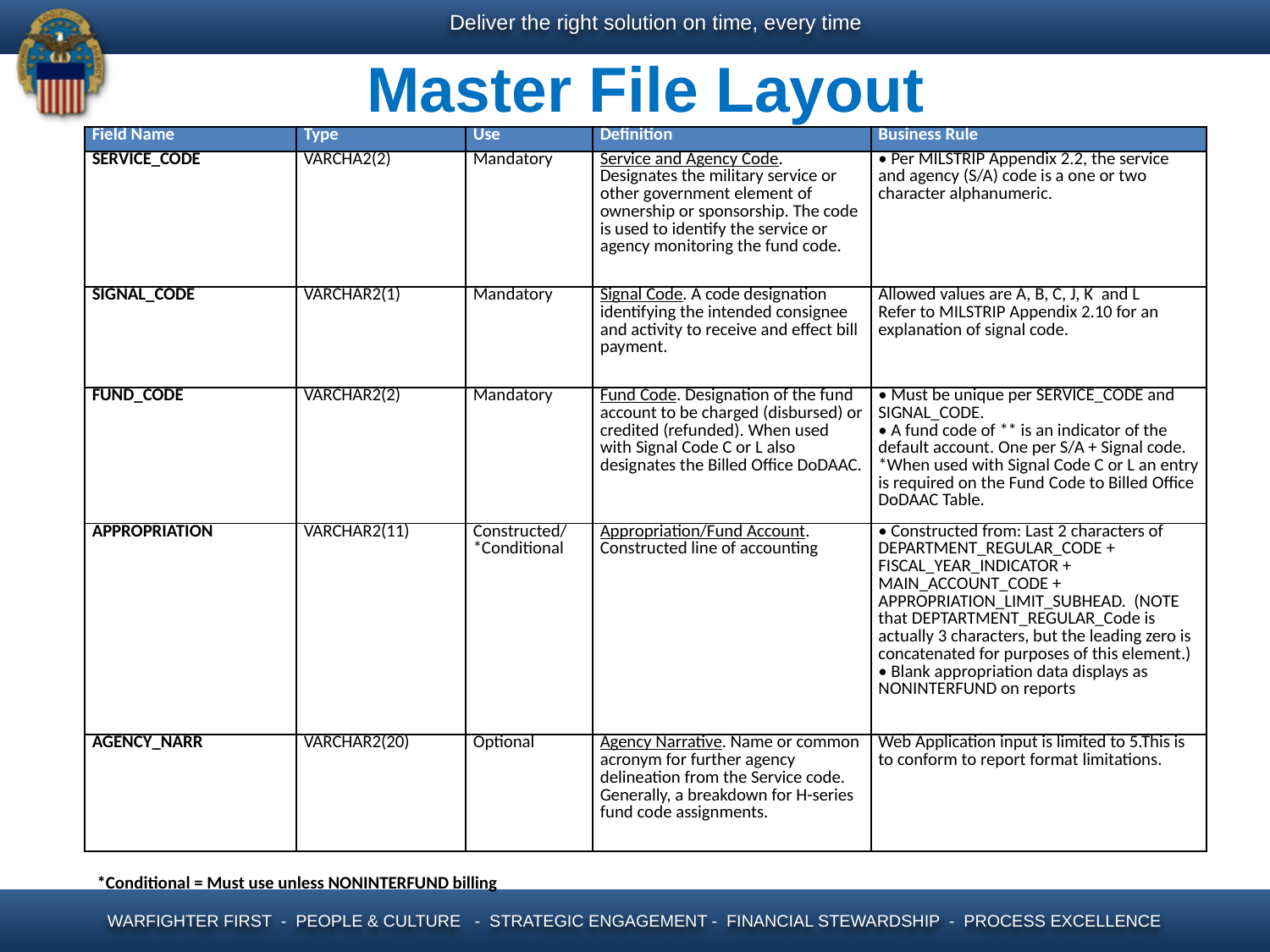

Master File Layout
| Field Name | Type | Use | Definition | Business Rule |
| --- | --- | --- | --- | --- |
| SERVICE\_CODE | VARCHA2(2) | Mandatory | Service and Agency Code. Designates the military service or other government element of ownership or sponsorship. The code is used to identify the service or agency monitoring the fund code. | • Per MILSTRIP Appendix 2.2, the service and agency (S/A) code is a one or two character alphanumeric. |
| SIGNAL\_CODE | VARCHAR2(1) | Mandatory | Signal Code. A code designation identifying the intended consignee and activity to receive and effect bill payment. | Allowed values are A, B, C, J, K and L Refer to MILSTRIP Appendix 2.10 for an explanation of signal code. |
| FUND\_CODE | VARCHAR2(2) | Mandatory | Fund Code. Designation of the fund account to be charged (disbursed) or credited (refunded). When used with Signal Code C or L also designates the Billed Office DoDAAC. | • Must be unique per SERVICE\_CODE and SIGNAL\_CODE. • A fund code of \*\* is an indicator of the default account. One per S/A + Signal code. \*When used with Signal Code C or L an entry is required on the Fund Code to Billed Office DoDAAC Table. |
| APPROPRIATION | VARCHAR2(11) | Constructed/ \*Conditional | Appropriation/Fund Account. Constructed line of accounting | • Constructed from: Last 2 characters of DEPARTMENT\_REGULAR\_CODE + FISCAL\_YEAR\_INDICATOR + MAIN\_ACCOUNT\_CODE + APPROPRIATION\_LIMIT\_SUBHEAD. (NOTE that DEPTARTMENT\_REGULAR\_Code is actually 3 characters, but the leading zero is concatenated for purposes of this element.) • Blank appropriation data displays as NONINTERFUND on reports |
| AGENCY\_NARR | VARCHAR2(20) | Optional | Agency Narrative. Name or common acronym for further agency delineation from the Service code. Generally, a breakdown for H-series fund code assignments. | Web Application input is limited to 5.This is to conform to report format limitations. |
*Conditional = Must use unless NONINTERFUND billing